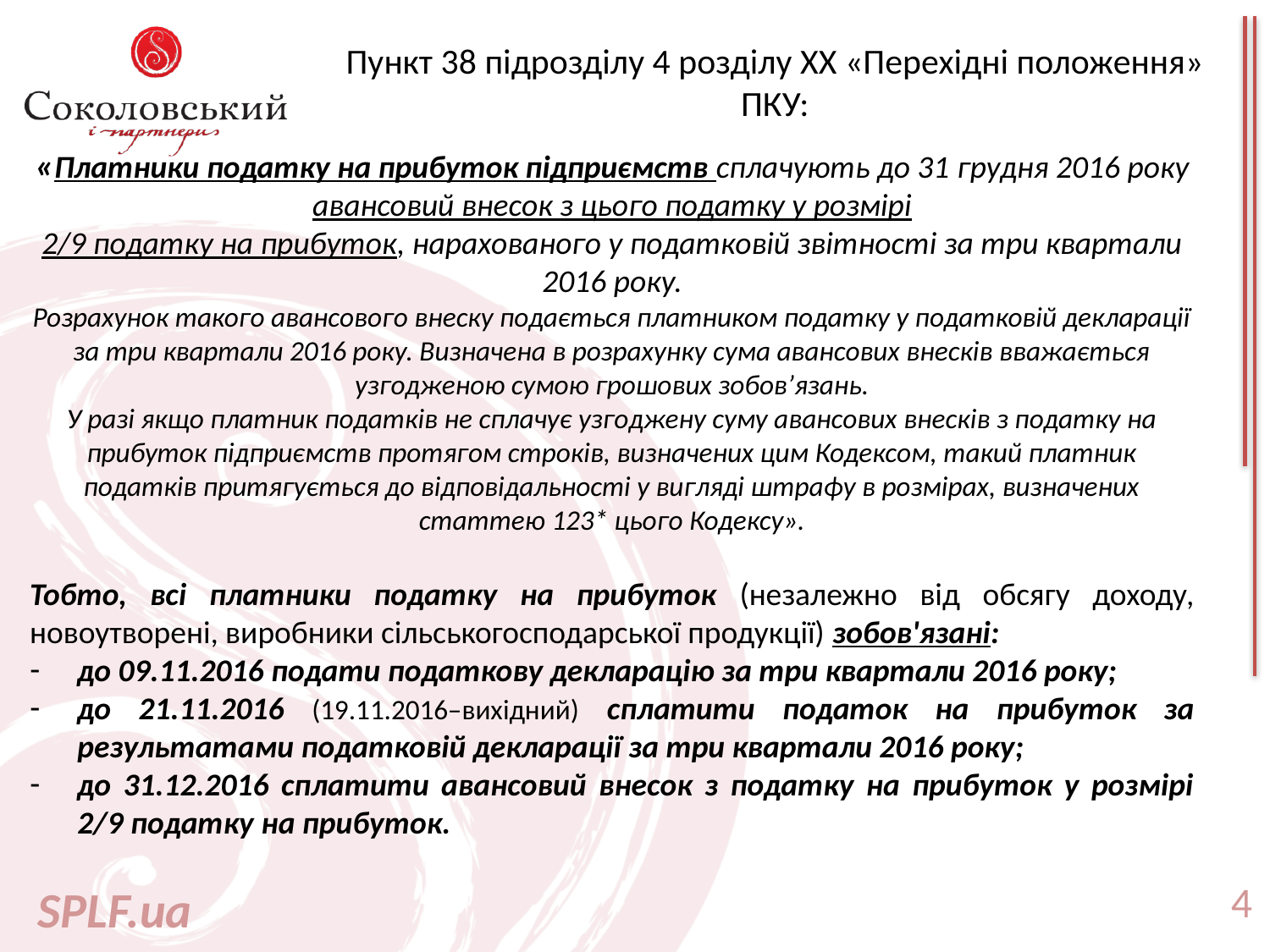

# Пункт 38 підрозділу 4 розділу XX «Перехідні положення» ПКУ:
«Платники податку на прибуток підприємств сплачують до 31 грудня 2016 року авансовий внесок з цього податку у розмірі
2/9 податку на прибуток, нарахованого у податковій звітності за три квартали 2016 року.
Розрахунок такого авансового внеску подається платником податку у податковій декларації за три квартали 2016 року. Визначена в розрахунку сума авансових внесків вважається узгодженою сумою грошових зобов’язань.
У разі якщо платник податків не сплачує узгоджену суму авансових внесків з податку на прибуток підприємств протягом строків, визначених цим Кодексом, такий платник податків притягується до відповідальності у вигляді штрафу в розмірах, визначених статтею 123* цього Кодексу».

Тобто, всі платники податку на прибуток (незалежно від обсягу доходу, новоутворені, виробники сільськогосподарської продукції) зобов'язані:
до 09.11.2016 подати податкову декларацію за три квартали 2016 року;
до 21.11.2016 (19.11.2016–вихідний) сплатити податок на прибуток за результатами податковій декларації за три квартали 2016 року;
до 31.12.2016 сплатити авансовий внесок з податку на прибуток у розмірі
2/9 податку на прибуток.

4
SPLF.ua